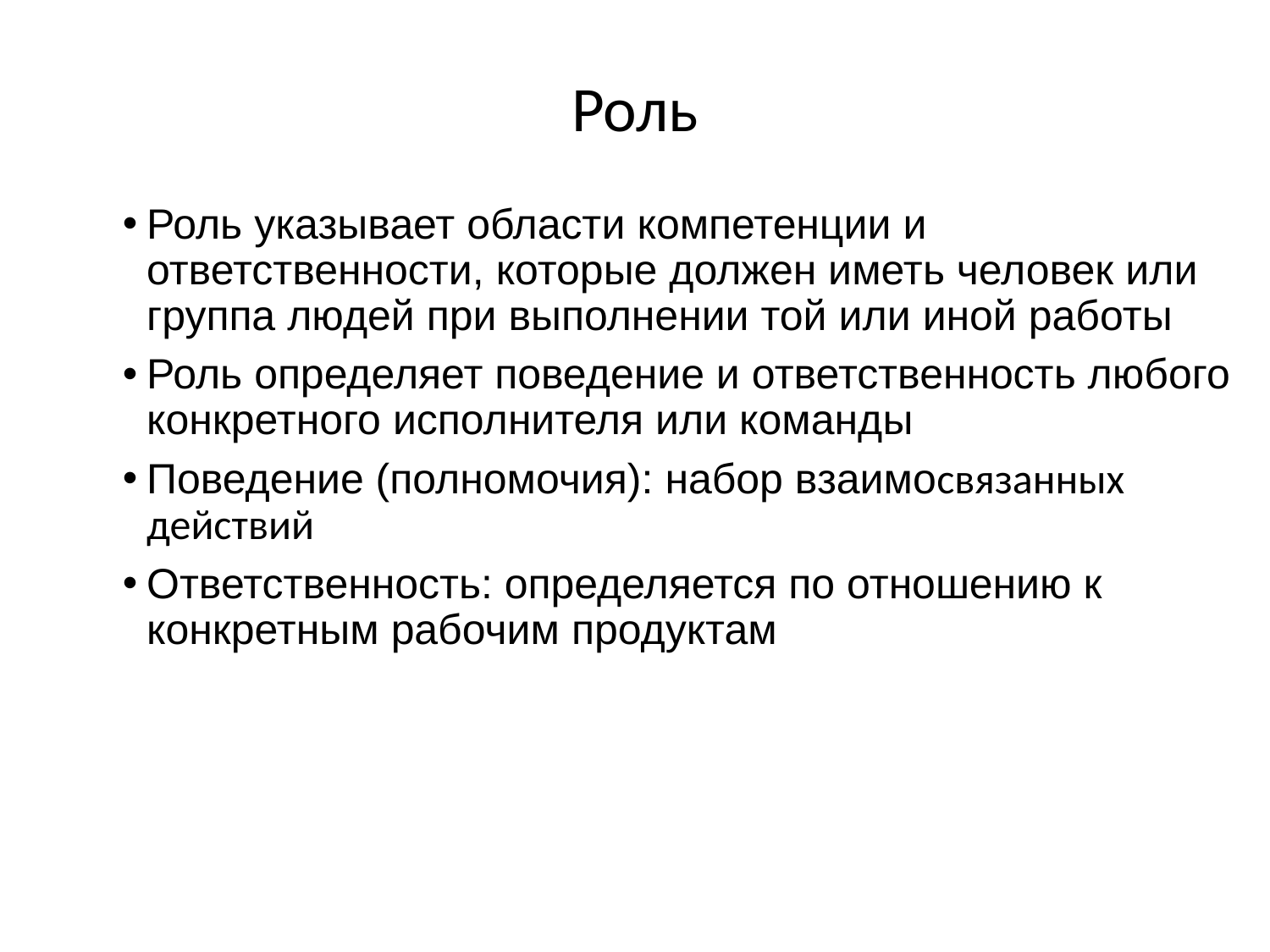

# Роль
Роль указывает области компетенции и ответственности, которые должен иметь человек или группа людей при выполнении той или иной работы
Роль определяет поведение и ответственность любого конкретного исполнителя или команды
Поведение (полномочия): набор взаимосвязанных действий
Ответственность: определяется по отношению к конкретным рабочим продуктам